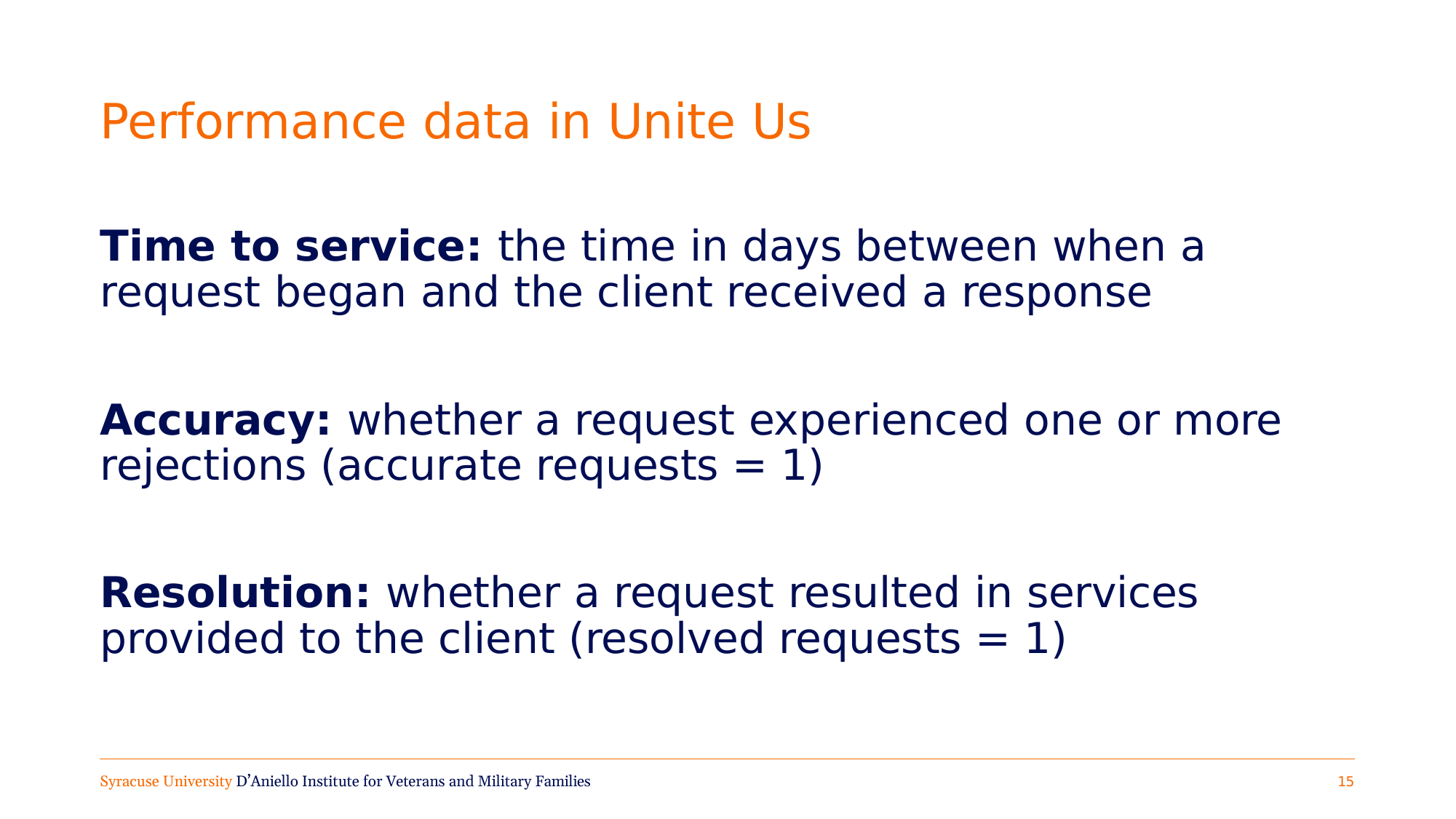

# Performance data in Unite Us
Time to service: the time in days between when a request began and the client received a response

Accuracy: whether a request experienced one or more rejections (accurate requests = 1)

Resolution: whether a request resulted in services provided to the client (resolved requests = 1)
15
Syracuse University D’Aniello Institute for Veterans and Military Families